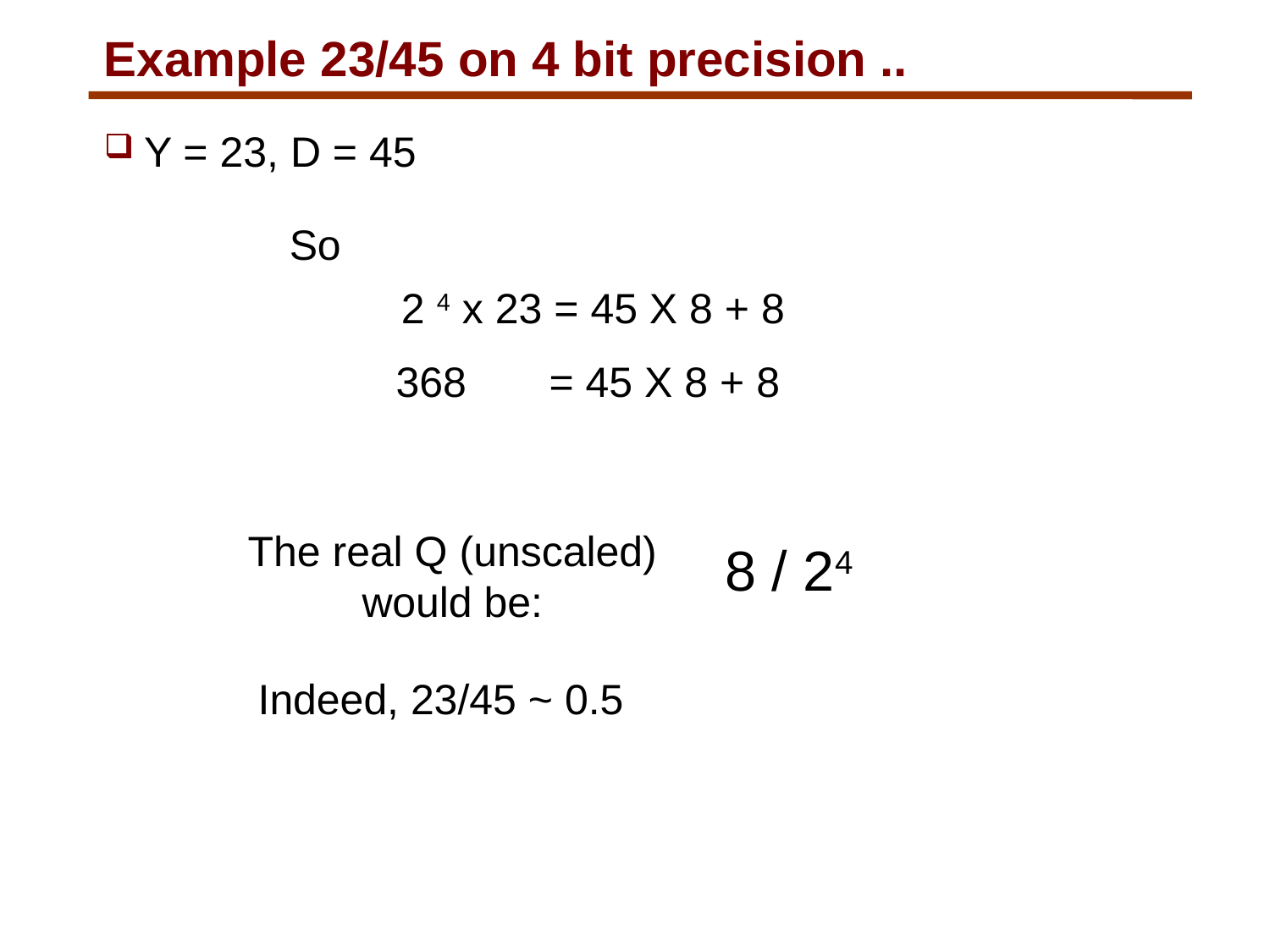

# Example 23/45 on 4 bit precision ..
Y = 23, D = 45
So
2 4 x 23 = 45 X 8 + 8
368       = 45 X 8 + 8
The real Q (unscaled)
would be:
8 / 24
Indeed, 23/45 ~ 0.5